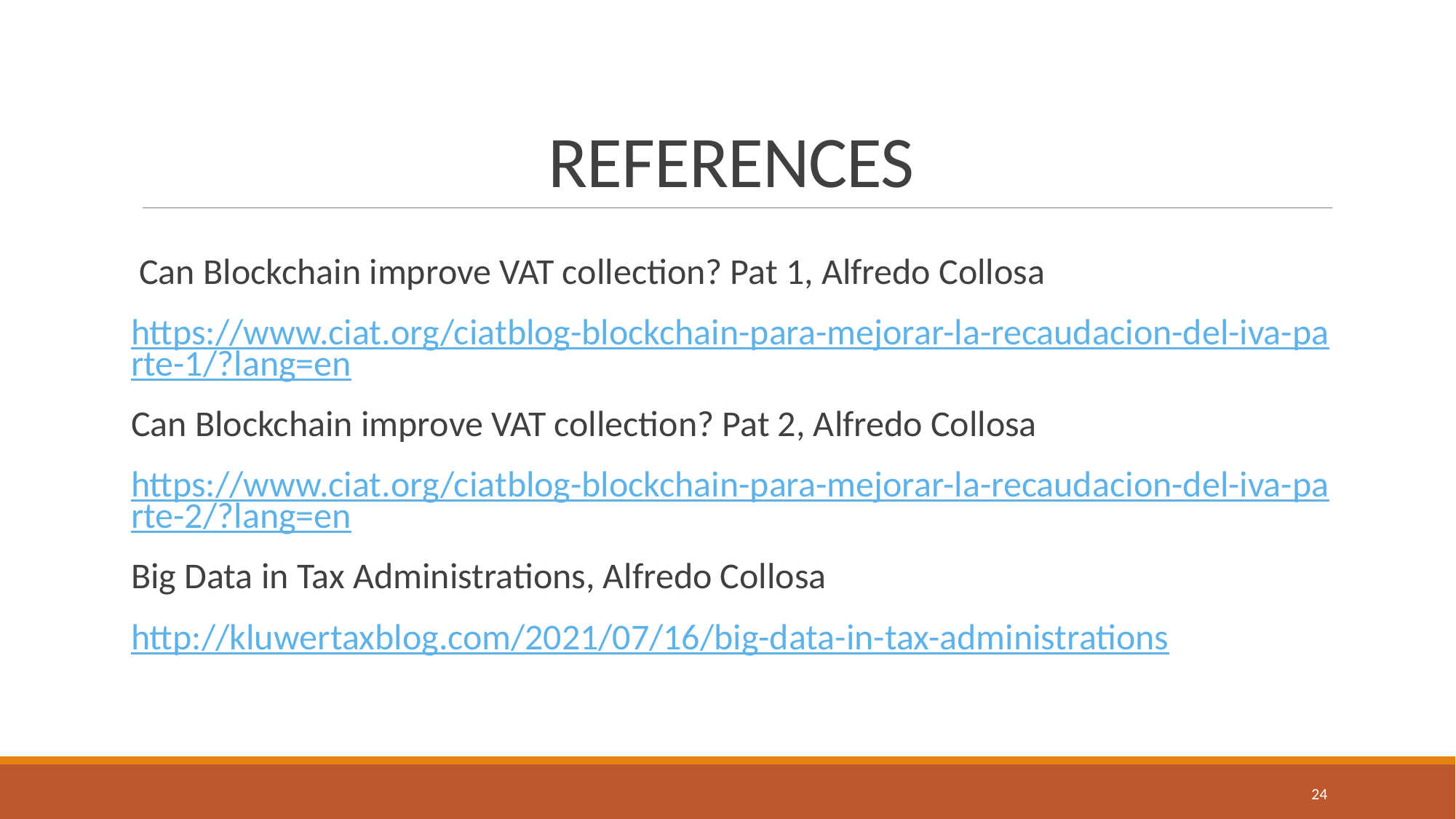

# REFERENCES
 Can Blockchain improve VAT collection? Pat 1, Alfredo Collosa
https://www.ciat.org/ciatblog-blockchain-para-mejorar-la-recaudacion-del-iva-parte-1/?lang=en
Can Blockchain improve VAT collection? Pat 2, Alfredo Collosa
https://www.ciat.org/ciatblog-blockchain-para-mejorar-la-recaudacion-del-iva-parte-2/?lang=en
Big Data in Tax Administrations, Alfredo Collosa
http://kluwertaxblog.com/2021/07/16/big-data-in-tax-administrations

24